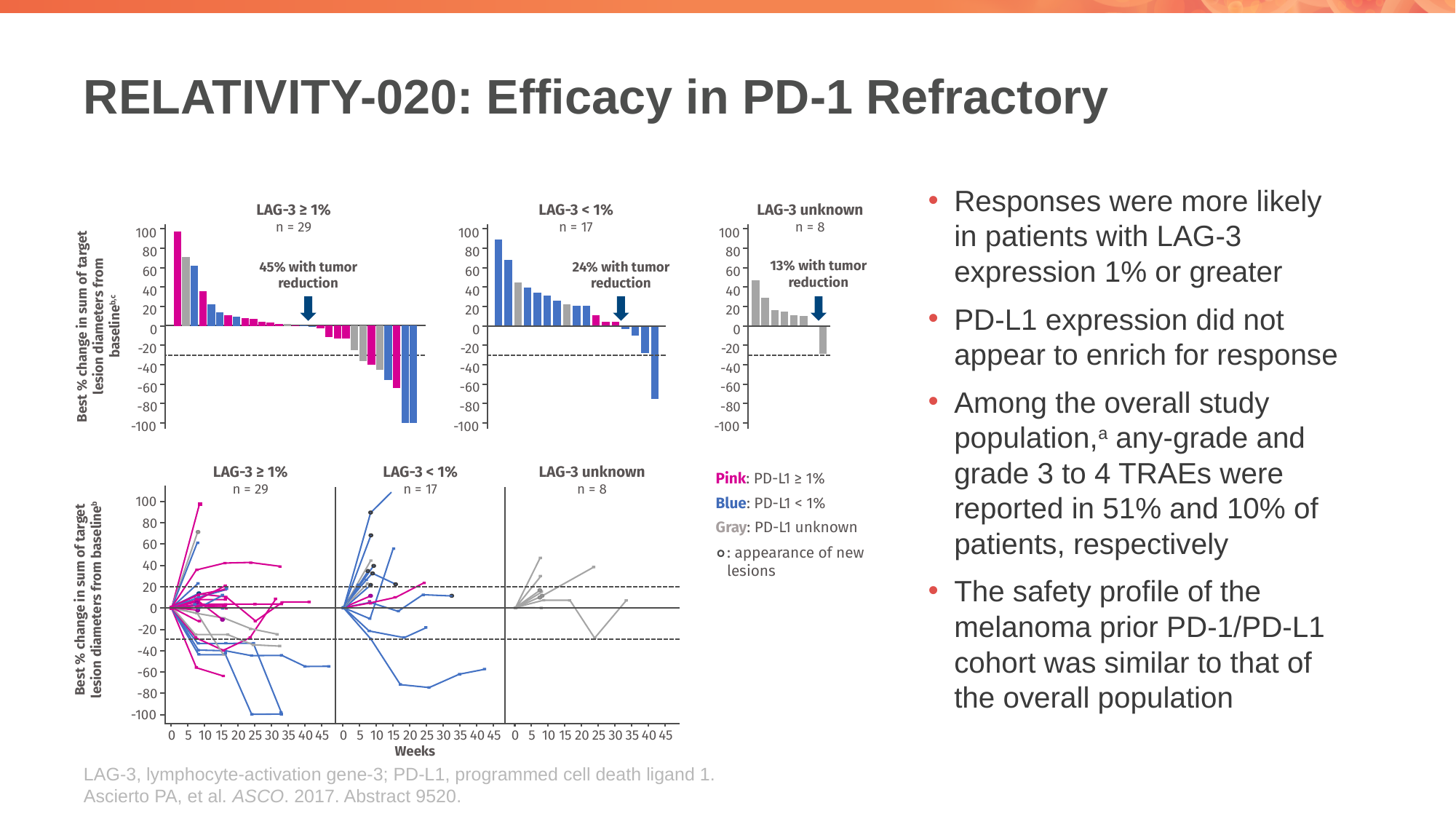

# RELATIVITY-020: Efficacy in PD-1 Refractory
Responses were more likely in patients with LAG-3 expression 1% or greater
PD-L1 expression did not appear to enrich for response
Among the overall study population,a any-grade and grade 3 to 4 TRAEs were reported in 51% and 10% of patients, respectively
The safety profile of the melanoma prior PD-1/PD-L1 cohort was similar to that of the overall population

LAG-3 ≥ 1%
n = 29
100
80
60
40
Best % change in sum of target lesion diameters from baselineb,c
20
0
-20
-40
-60
-80
-100
45% with tumor reduction

LAG-3 < 1%
n = 17
100
80
24% with tumor reduction
60
40

20
0
-20
-40
-60
-80
-100
LAG-3 unknown
n = 8
100
80
13% with tumor reduction
60
40

20
0
-20
-40
-60
-80
-100
LAG-3 ≥ 1%
n = 29
LAG-3 < 1%
n = 17
LAG-3 unknown
n = 8
Pink: PD-L1 ≥ 1%
Blue: PD-L1 < 1%
Gray: PD-L1 unknown

100

80

60
: appearance of new lesions

40

Best % change in sum of target lesion diameters from baselineb

20

0

-20
-40

-60
-80
-100

0
5
10
15
20
25
30
35
40
45
0
5
10
15
20
25
30
35
40
45
0
5
10
15
20
25
30
35
40
45
Weeks
LAG-3, lymphocyte-activation gene-3; PD-L1, programmed cell death ligand 1.
Ascierto PA, et al. ASCO. 2017. Abstract 9520.